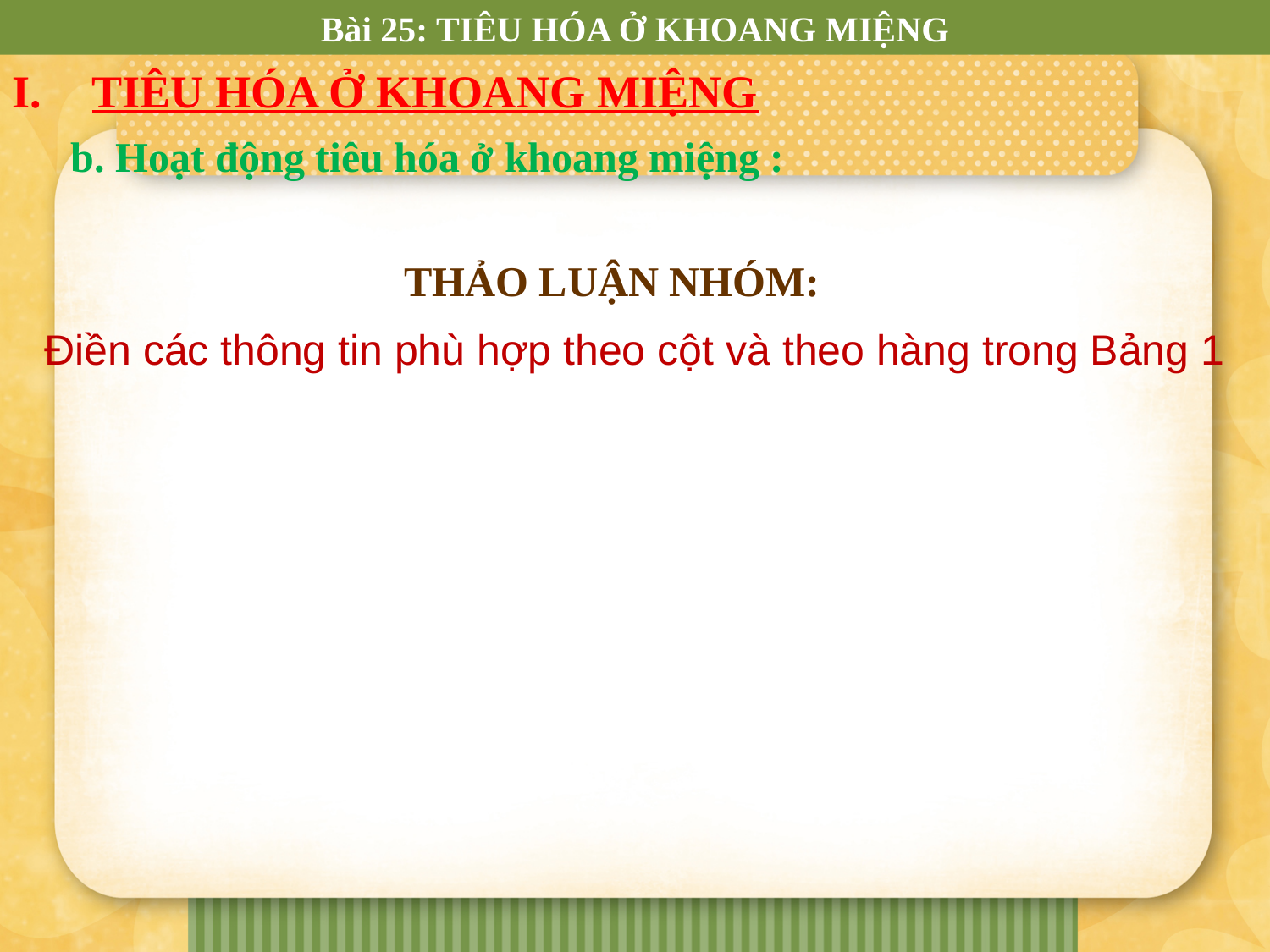

Bài 25: TIÊU HÓA Ở KHOANG MIỆNG
TIÊU HÓA Ở KHOANG MIỆNG
b. Hoạt động tiêu hóa ở khoang miệng :
THẢO LUẬN NHÓM:
Điền các thông tin phù hợp theo cột và theo hàng trong Bảng 1